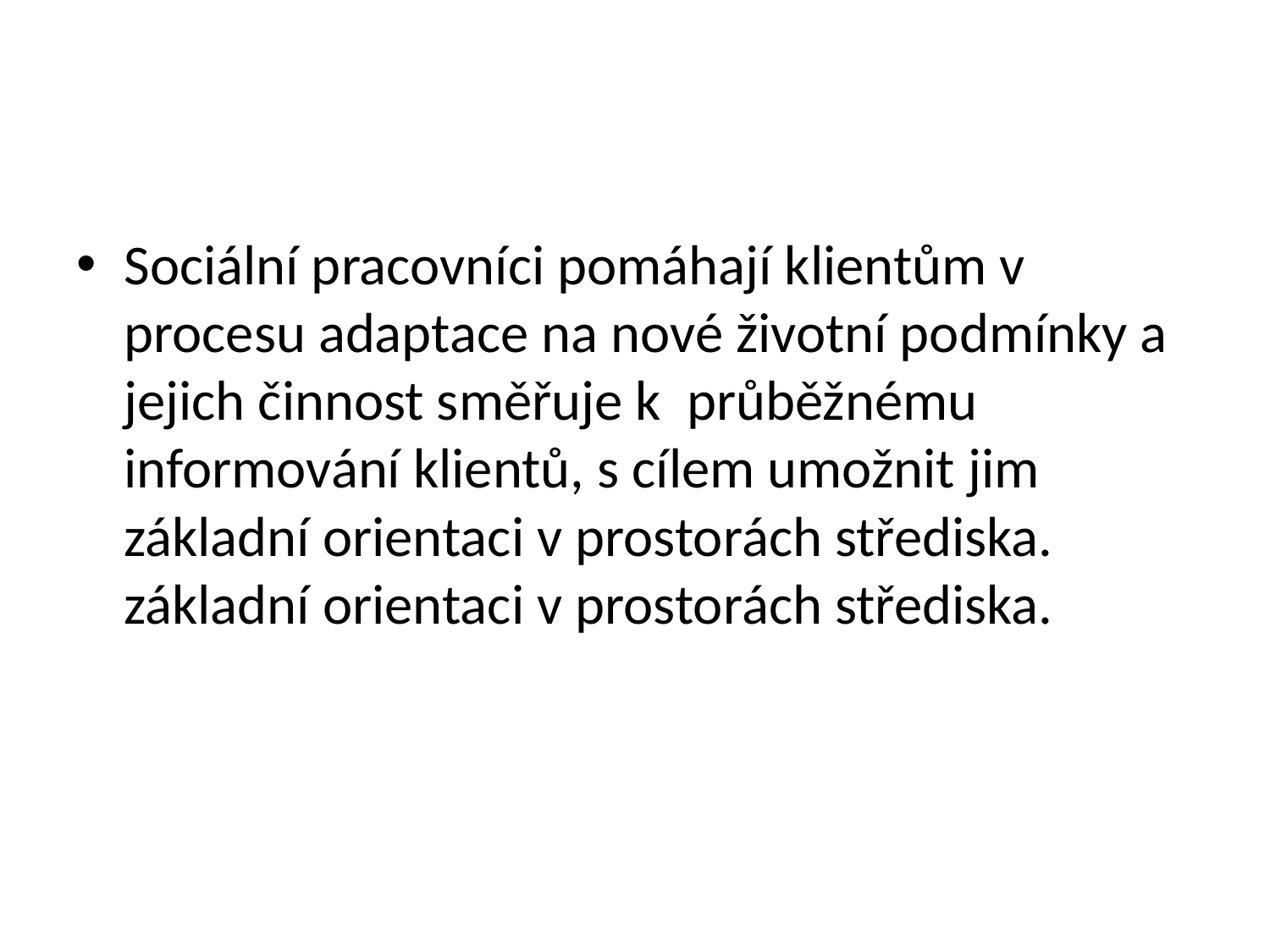

#
Sociální pracovníci pomáhají klientům v procesu adaptace na nové životní podmínky a jejich činnost směřuje k  průběžnému informování klientů, s cílem umožnit jim základní orientaci v prostorách střediska. základní orientaci v prostorách střediska.